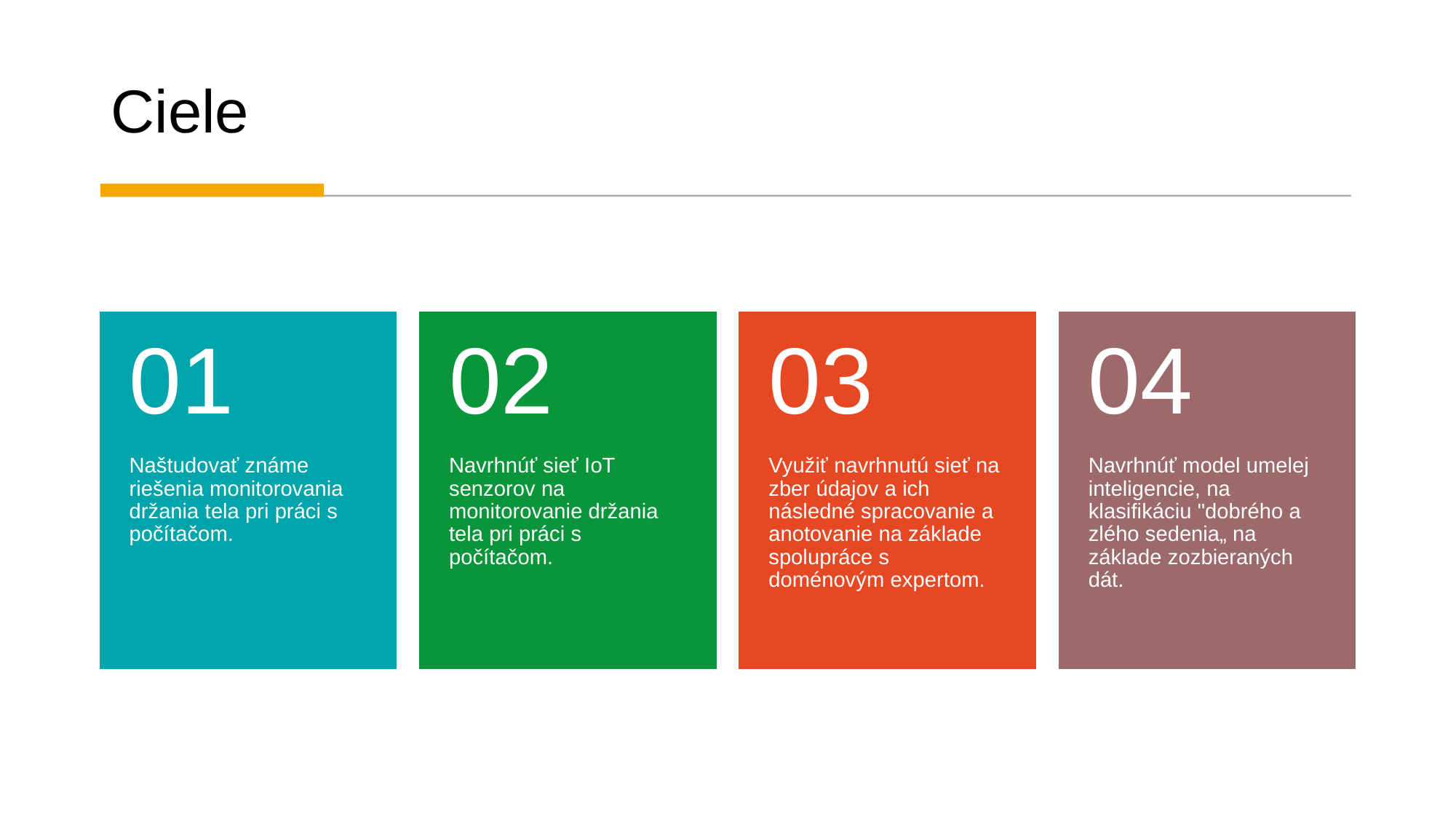

# Ciele

Naštudovať známe riešenia monitorovania držania tela pri práci s počítačom.
01
Navrhnúť sieť IoT senzorov na monitorovanie držania tela pri práci s počítačom.
02
Využiť navrhnutú sieť na zber údajov a ich následné spracovanie a anotovanie na základe spolupráce s doménovým expertom.
03
Navrhnúť model umelej inteligencie, na klasifikáciu "dobrého a zlého sedenia„ na základe zozbieraných dát.
04